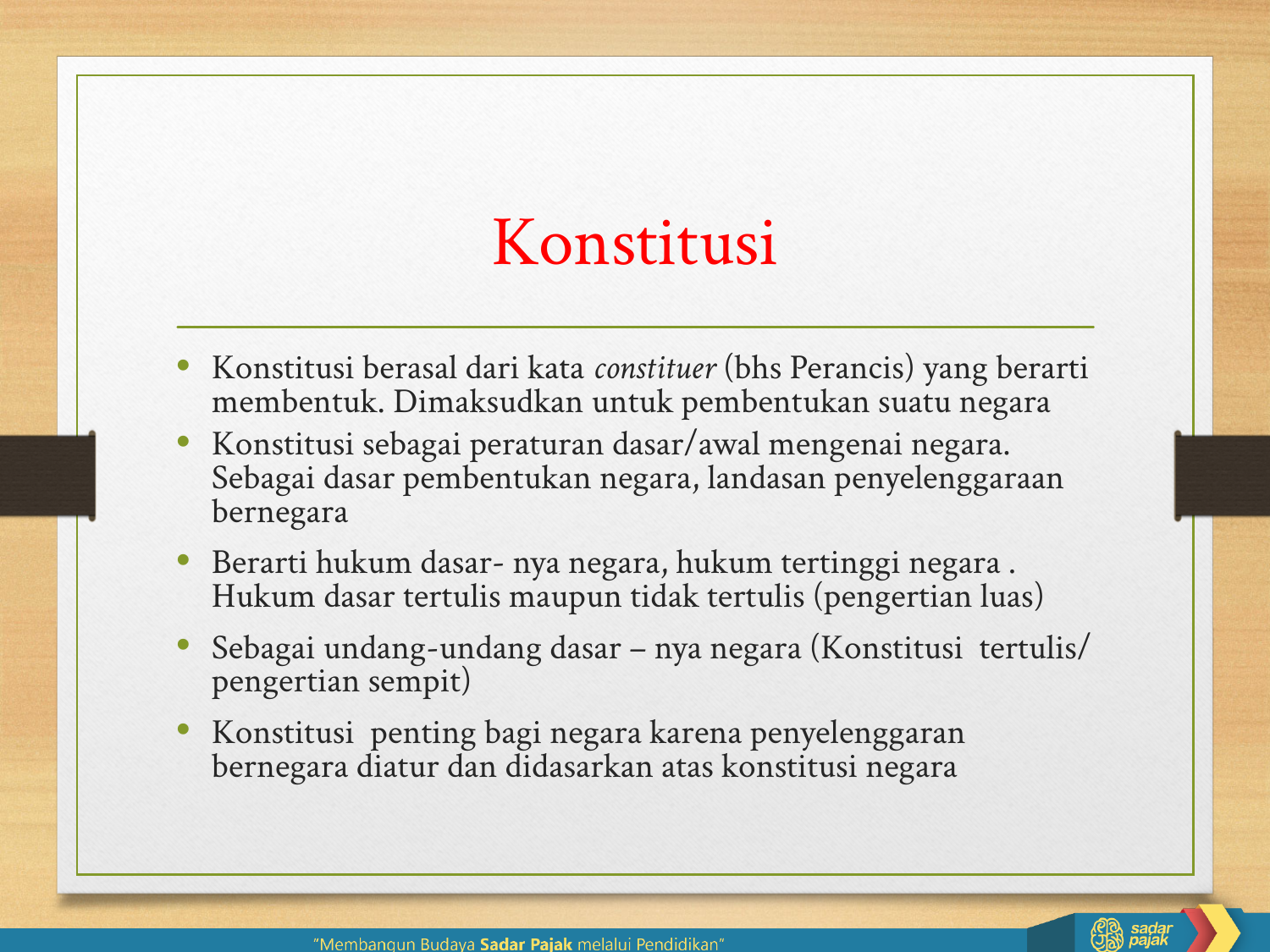

# Konstitusi
Konstitusi berasal dari kata constituer (bhs Perancis) yang berarti membentuk. Dimaksudkan untuk pembentukan suatu negara
Konstitusi sebagai peraturan dasar/awal mengenai negara. Sebagai dasar pembentukan negara, landasan penyelenggaraan bernegara
Berarti hukum dasar- nya negara, hukum tertinggi negara . Hukum dasar tertulis maupun tidak tertulis (pengertian luas)
Sebagai undang-undang dasar – nya negara (Konstitusi  tertulis/ pengertian sempit)
Konstitusi  penting bagi negara karena penyelenggaran bernegara diatur dan didasarkan atas konstitusi negara